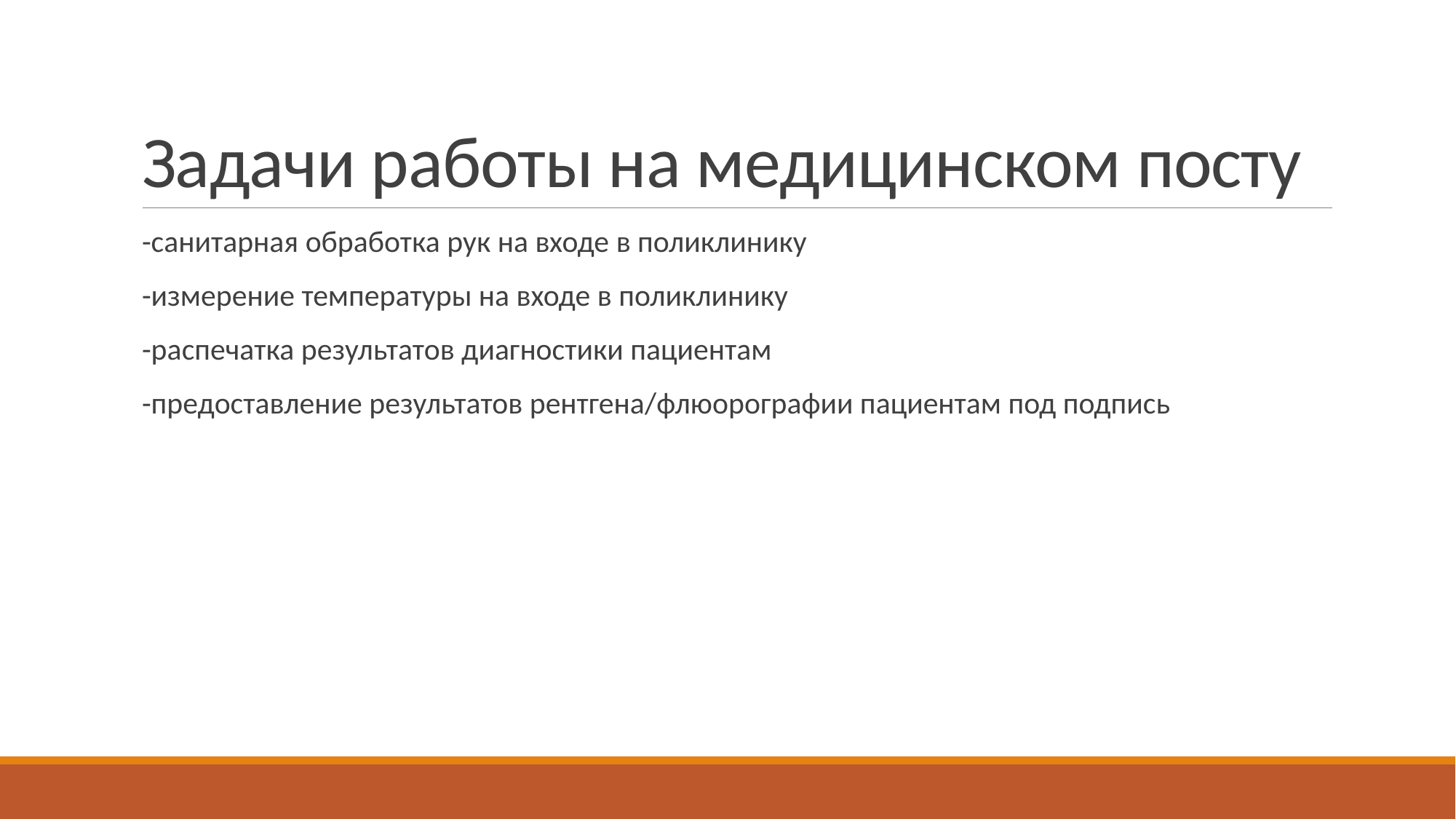

# Задачи работы на медицинском посту
-санитарная обработка рук на входе в поликлинику
-измерение температуры на входе в поликлинику
-распечатка результатов диагностики пациентам
-предоставление результатов рентгена/флюорографии пациентам под подпись